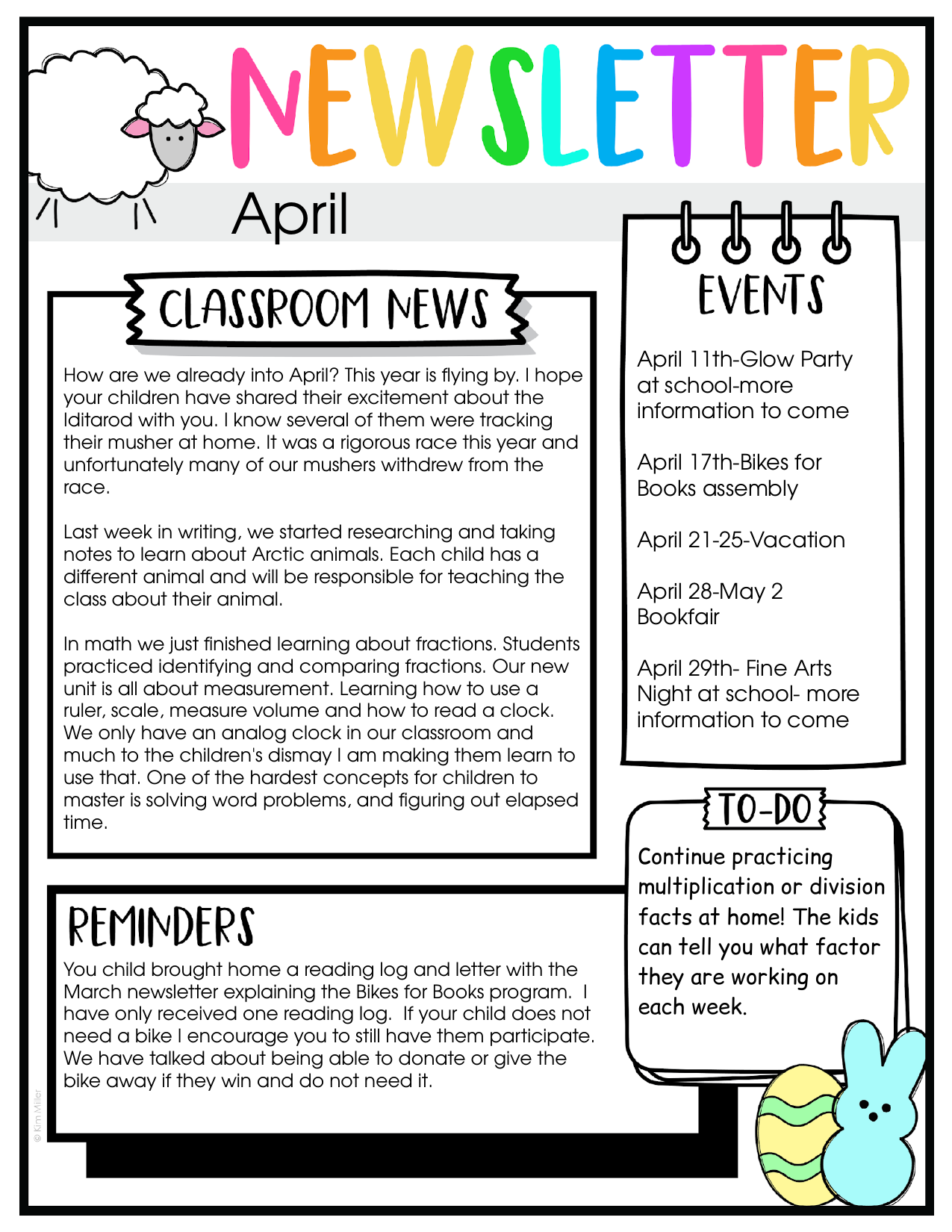

April

April 11th-Glow Party at school-more information to come

April 17th-Bikes for Books assembly

April 21-25-Vacation

April 28-May 2 Bookfair

April 29th- Fine Arts Night at school- more information to come
How are we already into April? This year is flying by. I hope your children have shared their excitement about the Iditarod with you. I know several of them were tracking their musher at home. It was a rigorous race this year and unfortunately many of our mushers withdrew from the race.

Last week in writing, we started researching and taking notes to learn about Arctic animals. Each child has a different animal and will be responsible for teaching the class about their animal.

In math we just finished learning about fractions. Students practiced identifying and comparing fractions. Our new unit is all about measurement. Learning how to use a ruler, scale, measure volume and how to read a clock. We only have an analog clock in our classroom and much to the children's dismay I am making them learn to use that. One of the hardest concepts for children to master is solving word problems, and figuring out elapsed time.
Continue practicing multiplication or division facts at home! The kids can tell you what factor they are working on each week.
You child brought home a reading log and letter with the March newsletter explaining the Bikes for Books program.  I have only received one reading log.  If your child does not need a bike I encourage you to still have them participate. We have talked about being able to donate or give the bike away if they win and do not need it.